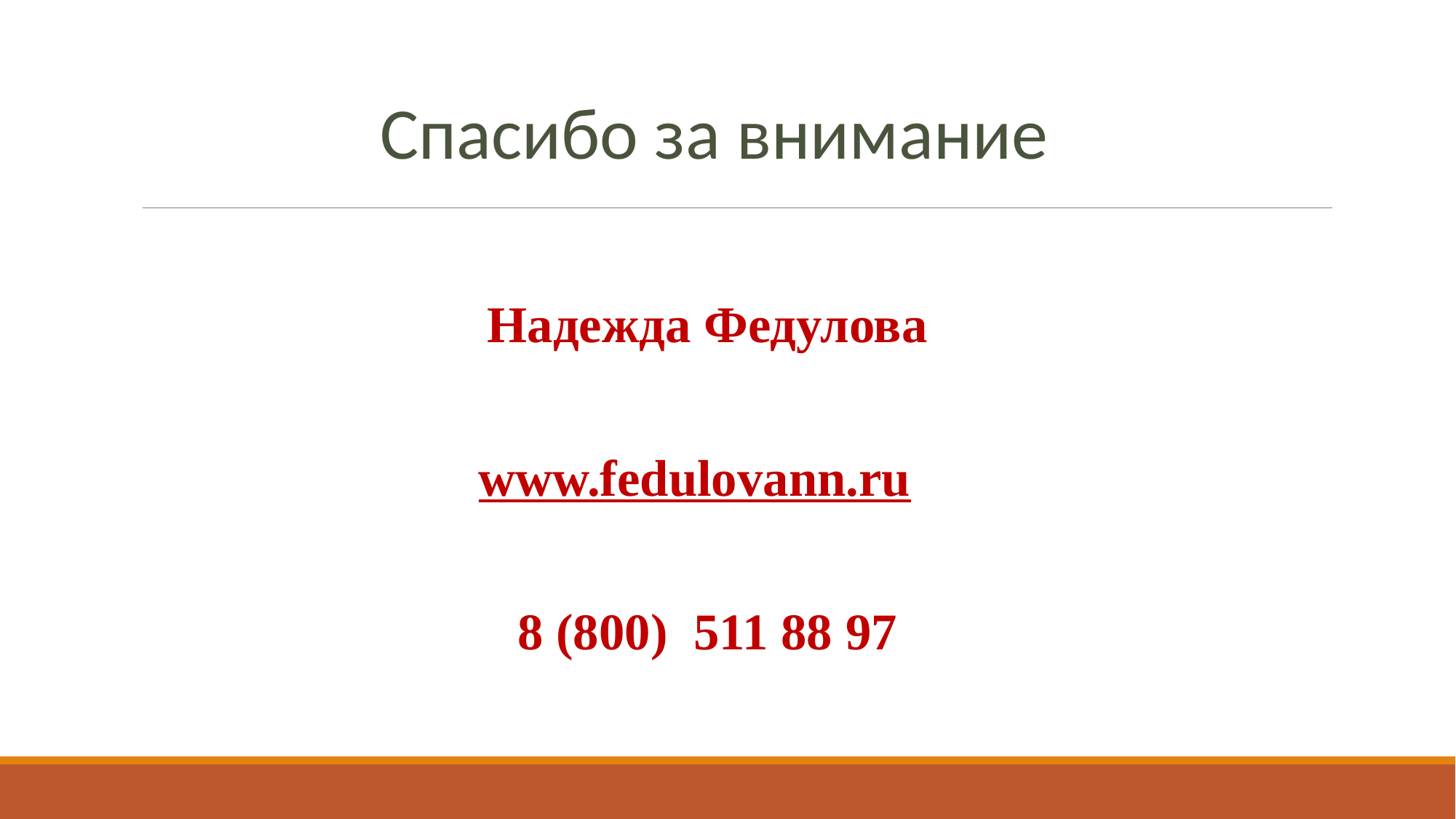

Спасибо за внимание

Надежда Федулова

www.fedulovann.ru

8 (800)  511 88 97